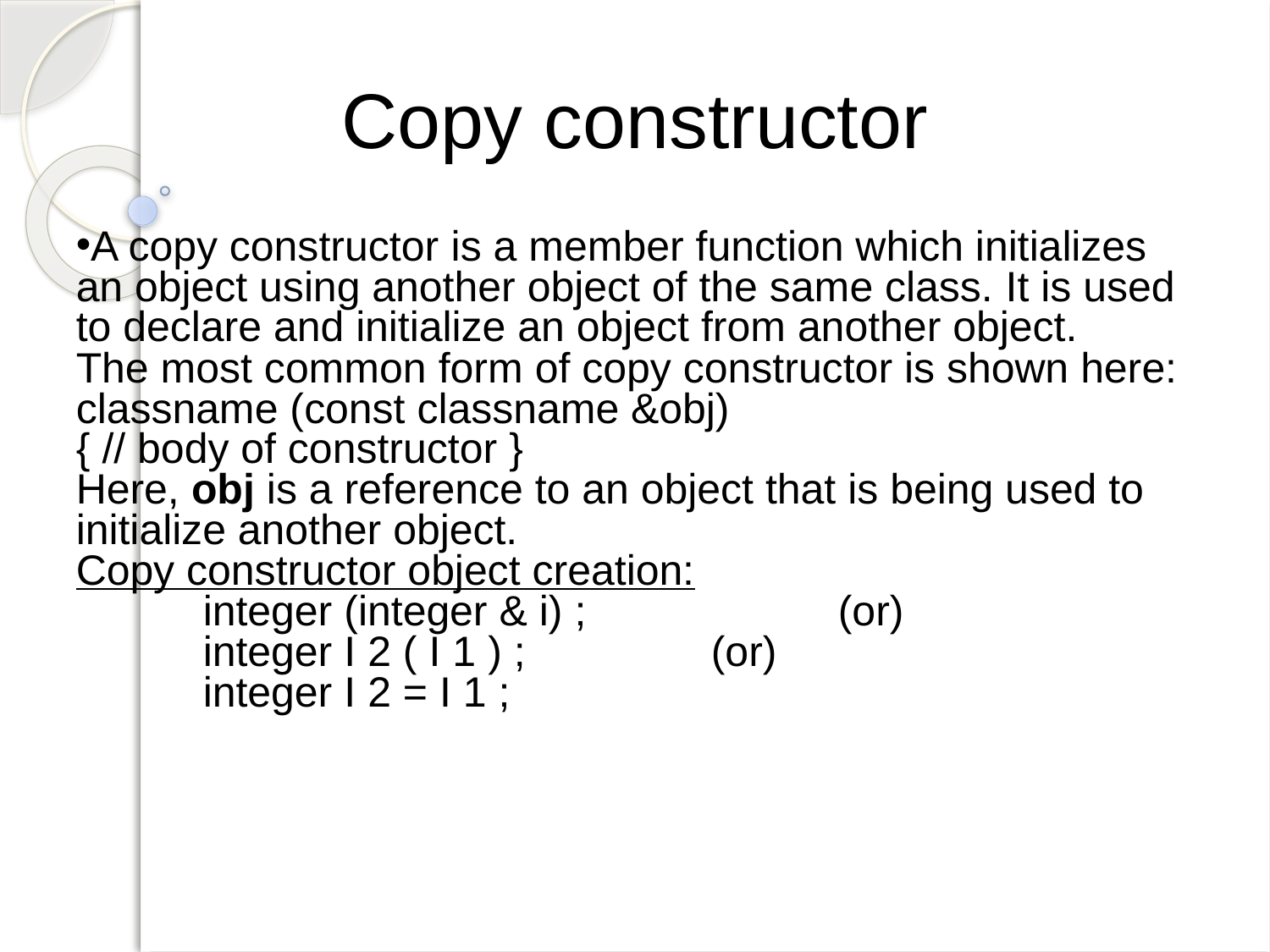

Copy constructor
A copy constructor is a member function which initializes an object using another object of the same class. It is used to declare and initialize an object from another object.
The most common form of copy constructor is shown here:
classname (const classname &obj)
{ // body of constructor }
Here, obj is a reference to an object that is being used to initialize another object.
Copy constructor object creation:
	integer (integer & i) ;		(or)
	integer I 2 ( I 1 ) ;		(or)
	integer I 2 = I 1 ;